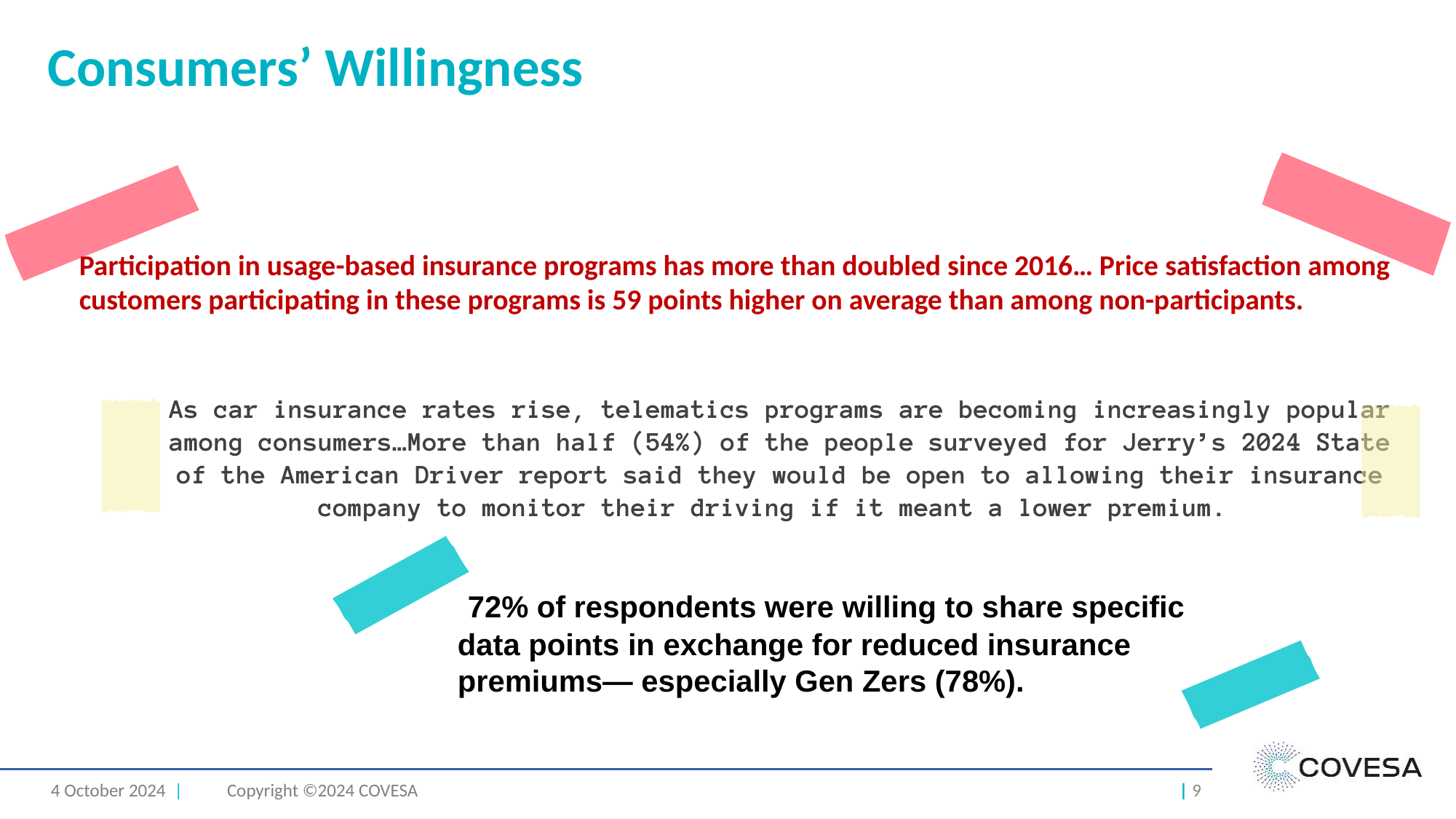

Consumers’ Willingness

Participation in usage-based insurance programs has more than doubled since 2016… Price satisfaction among customers participating in these programs is 59 points higher on average than among non-participants.

As car insurance rates rise, telematics programs are becoming increasingly popular among consumers…More than half (54%) of the people surveyed for Jerry’s 2024 State of the American Driver report said they would be open to allowing their insurance company to monitor their driving if it meant a lower premium.

 72% of respondents were willing to share specific data points in exchange for reduced insurance premiums— especially Gen Zers (78%).

4 October 2024  |
Copyright ©2024 COVESA
| 9